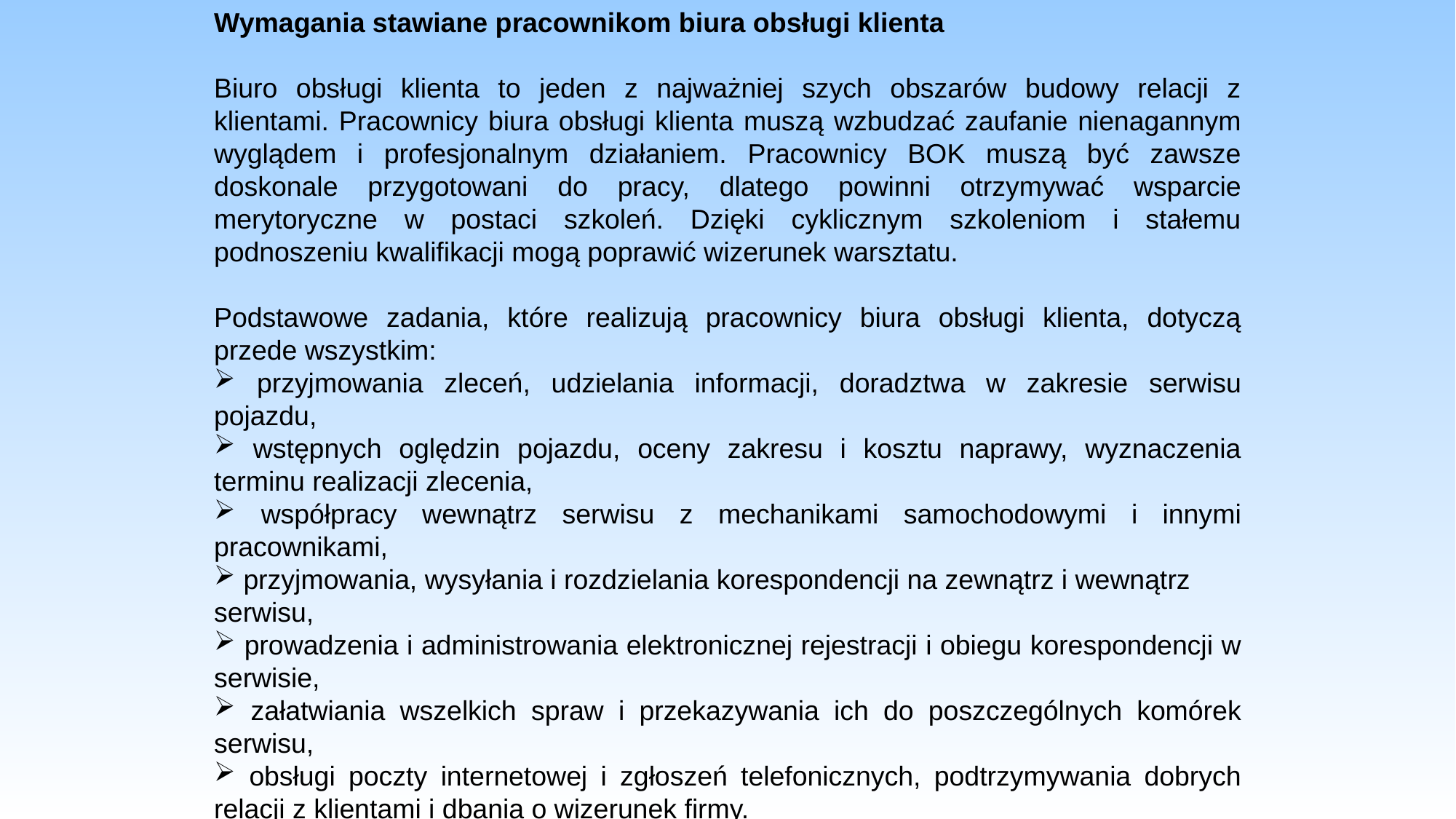

Wymagania stawiane pracownikom biura obsługi klienta

Biuro obsługi klienta to jeden z najważniej szych obszarów budowy relacji z klientami. Pracownicy biura obsługi klienta muszą wzbudzać zaufanie nienagannym wyglądem i profesjonalnym działaniem. Pracownicy BOK muszą być zawsze doskonale przygotowani do pracy, dlatego powinni otrzymywać wsparcie merytoryczne w postaci szkoleń. Dzięki cyklicznym szkoleniom i stałemu podnoszeniu kwalifikacji mogą poprawić wizerunek warsztatu.

Podstawowe zadania, które realizują pracownicy biura obsługi klienta, dotyczą przede wszystkim:
 przyjmowania zleceń, udzielania informacji, doradztwa w zakresie serwisu pojazdu,
 wstępnych oględzin pojazdu, oceny zakresu i kosztu naprawy, wyznaczenia terminu realizacji zlecenia,
 współpracy wewnątrz serwisu z mechanikami samochodowymi i innymi pracownikami,
 przyjmowania, wysyłania i rozdzielania korespondencji na zewnątrz i wewnątrz
serwisu,
 prowadzenia i administrowania elektronicznej rejestracji i obiegu korespondencji w serwisie,
 załatwiania wszelkich spraw i przekazywania ich do poszczególnych komórek serwisu,
 obsługi poczty internetowej i zgłoszeń telefonicznych, podtrzymywania dobrych relacji z klientami i dbania o wizerunek firmy.